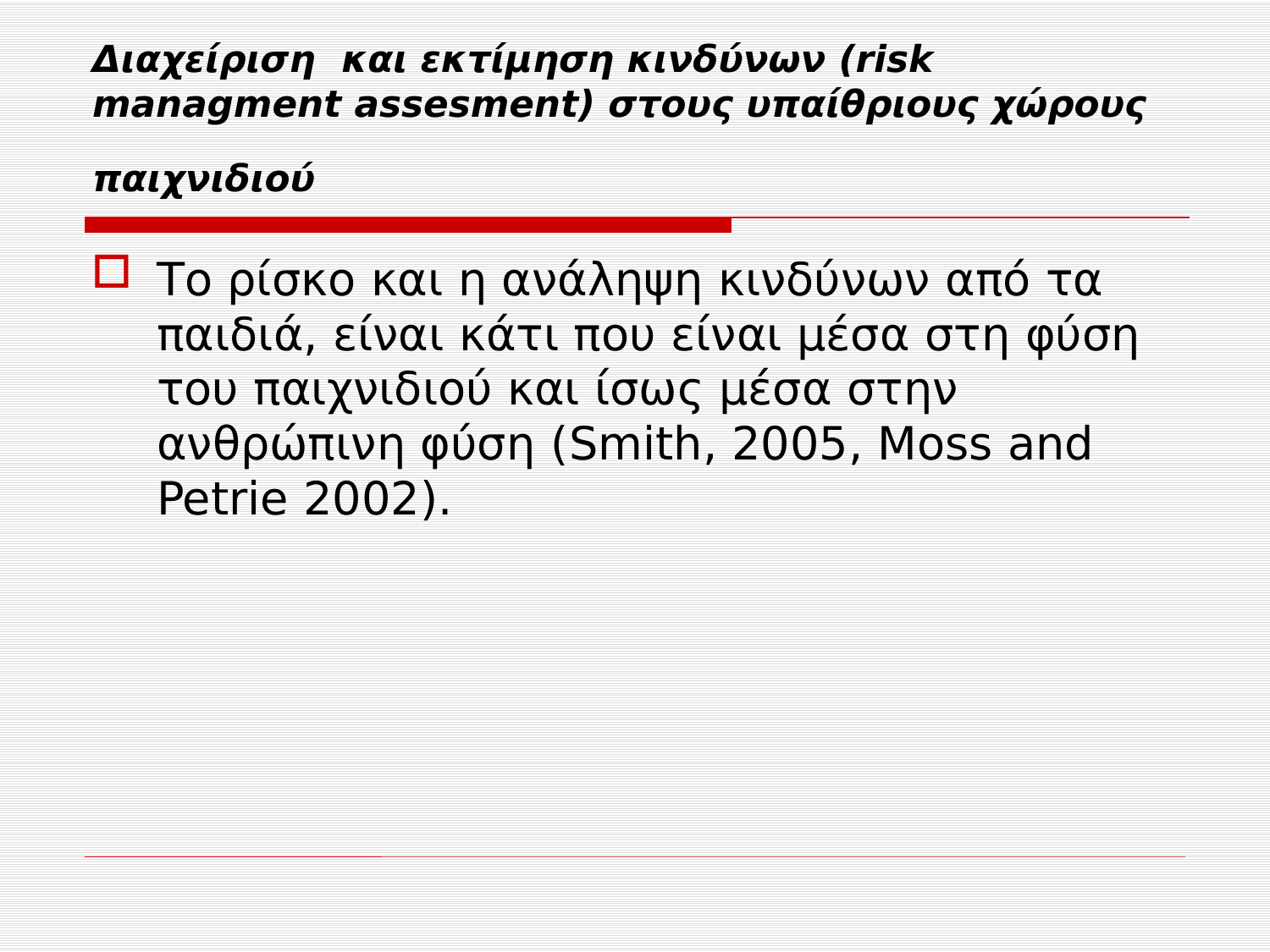

# Διαχείριση  και εκτίμηση κινδύνων (risk managment assesment) στους υπαίθριους χώρους παιχνιδιού
Το ρίσκο και η ανάληψη κινδύνων από τα παιδιά, είναι κάτι που είναι μέσα στη φύση του παιχνιδιού και ίσως μέσα στην ανθρώπινη φύση (Smith, 2005, Moss and Petrie 2002).